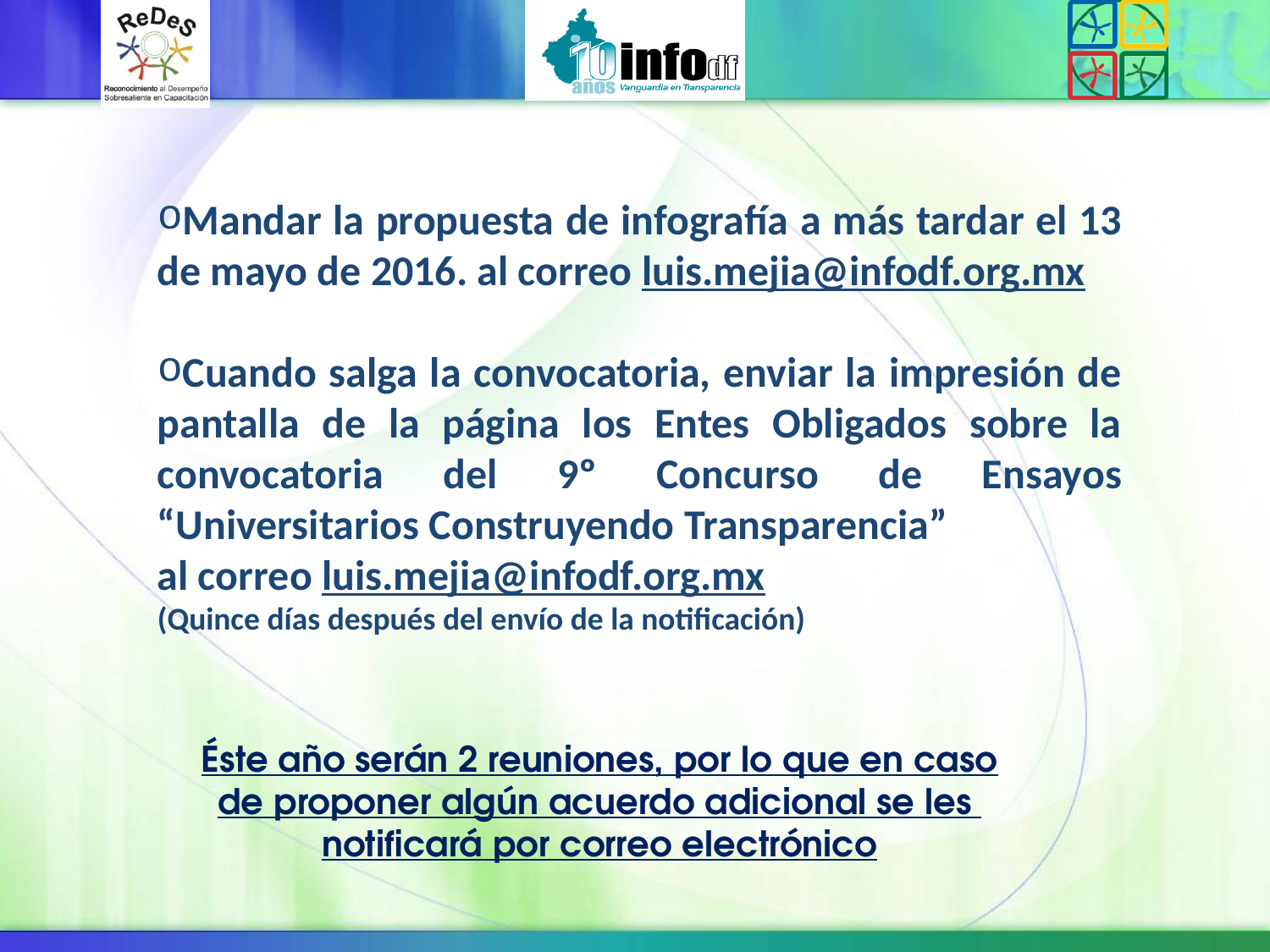

Mandar la propuesta de infografía a más tardar el 13 de mayo de 2016. al correo luis.mejia@infodf.org.mx

Cuando salga la convocatoria, enviar la impresión de pantalla de la página los Entes Obligados sobre la convocatoria del 9º Concurso de Ensayos “Universitarios Construyendo Transparencia”
al correo luis.mejia@infodf.org.mx
(Quince días después del envío de la notificación)

Éste año serán 2 reuniones, por lo que en caso de proponer algún acuerdo adicional se les  notificará por correo electrónico